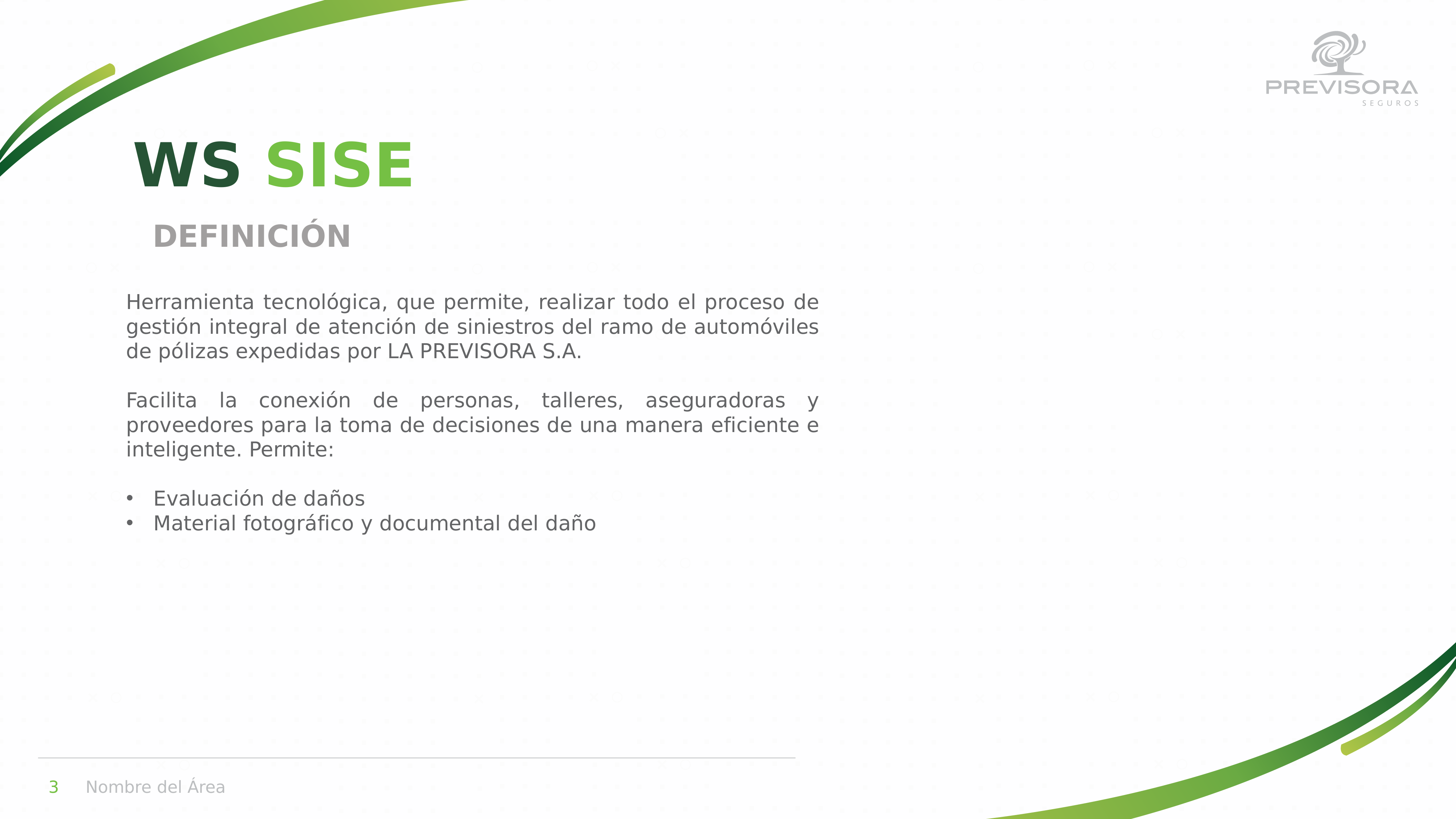

WS SISE
DEFINICIÓN
Herramienta tecnológica, que permite, realizar todo el proceso de gestión integral de atención de siniestros del ramo de automóviles de pólizas expedidas por LA PREVISORA S.A.

Facilita la conexión de personas, talleres, aseguradoras y proveedores para la toma de decisiones de una manera eficiente e inteligente. Permite:

Evaluación de daños
Material fotográfico y documental del daño

3
Nombre del Área